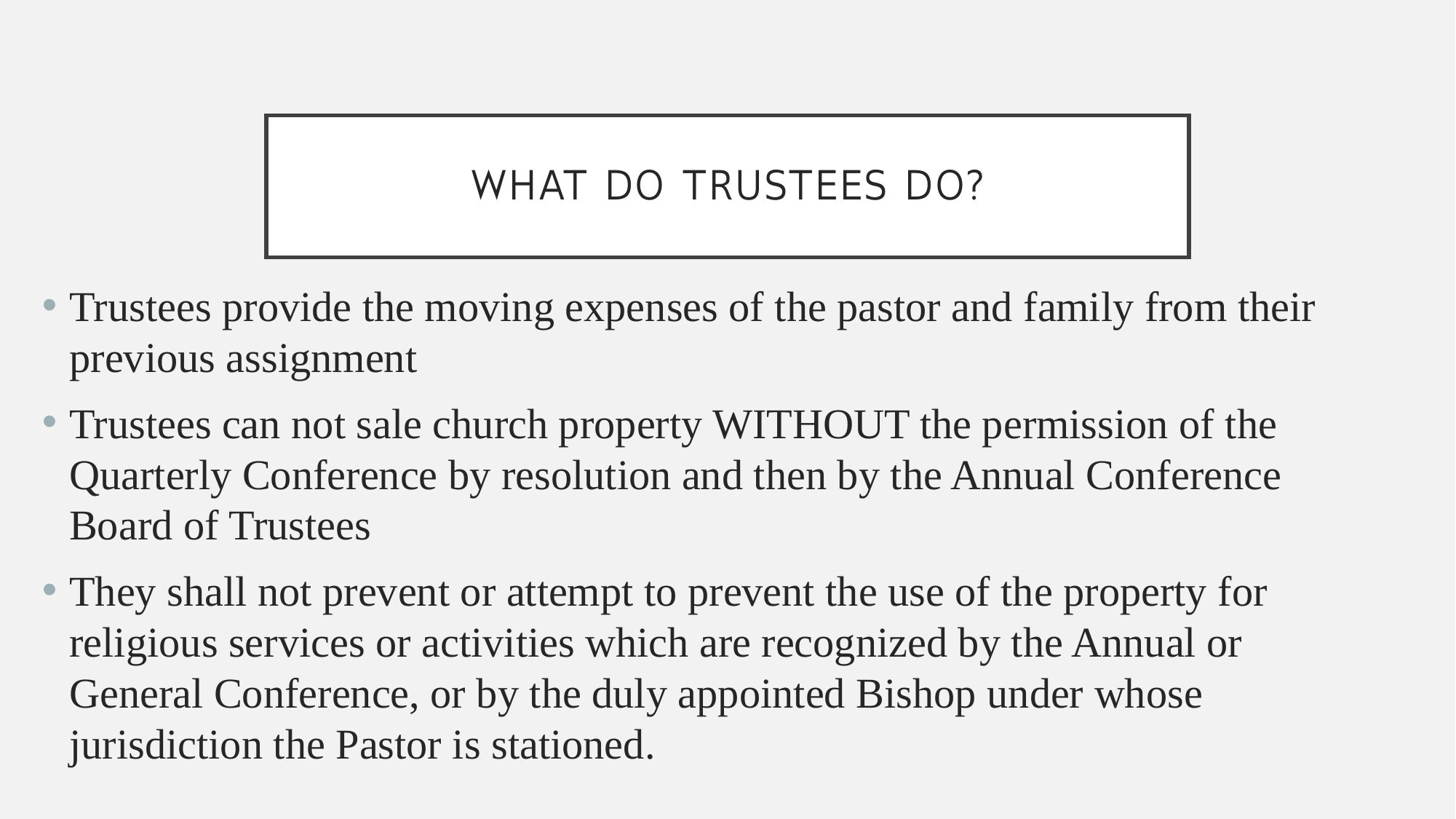

# What do Trustees Do?
Trustees provide the moving expenses of the pastor and family from their previous assignment
Trustees can not sale church property WITHOUT the permission of the Quarterly Conference by resolution and then by the Annual Conference Board of Trustees
They shall not prevent or attempt to prevent the use of the property for religious services or activities which are recognized by the Annual or General Conference, or by the duly appointed Bishop under whose jurisdiction the Pastor is stationed.